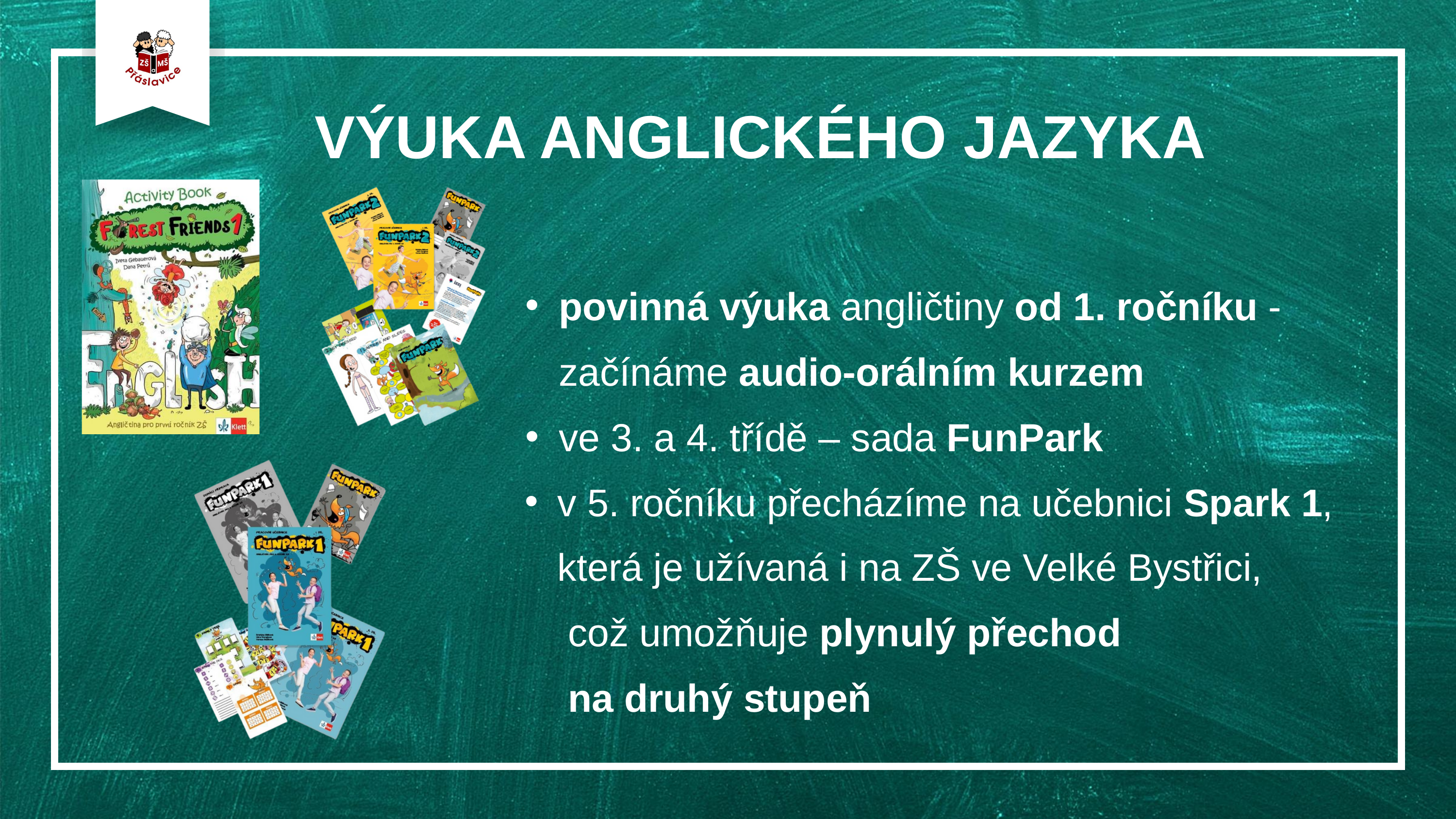

VÝUKA ANGLICKÉHO JAZYKA

povinná výuka angličtiny od 1. ročníku - začínáme audio-orálním kurzem
ve 3. a 4. třídě – sada FunPark
v 5. ročníku přecházíme na učebnici Spark 1, která je užívaná i na ZŠ ve Velké Bystřici,
       což umožňuje plynulý přechod
       na druhý stupeň